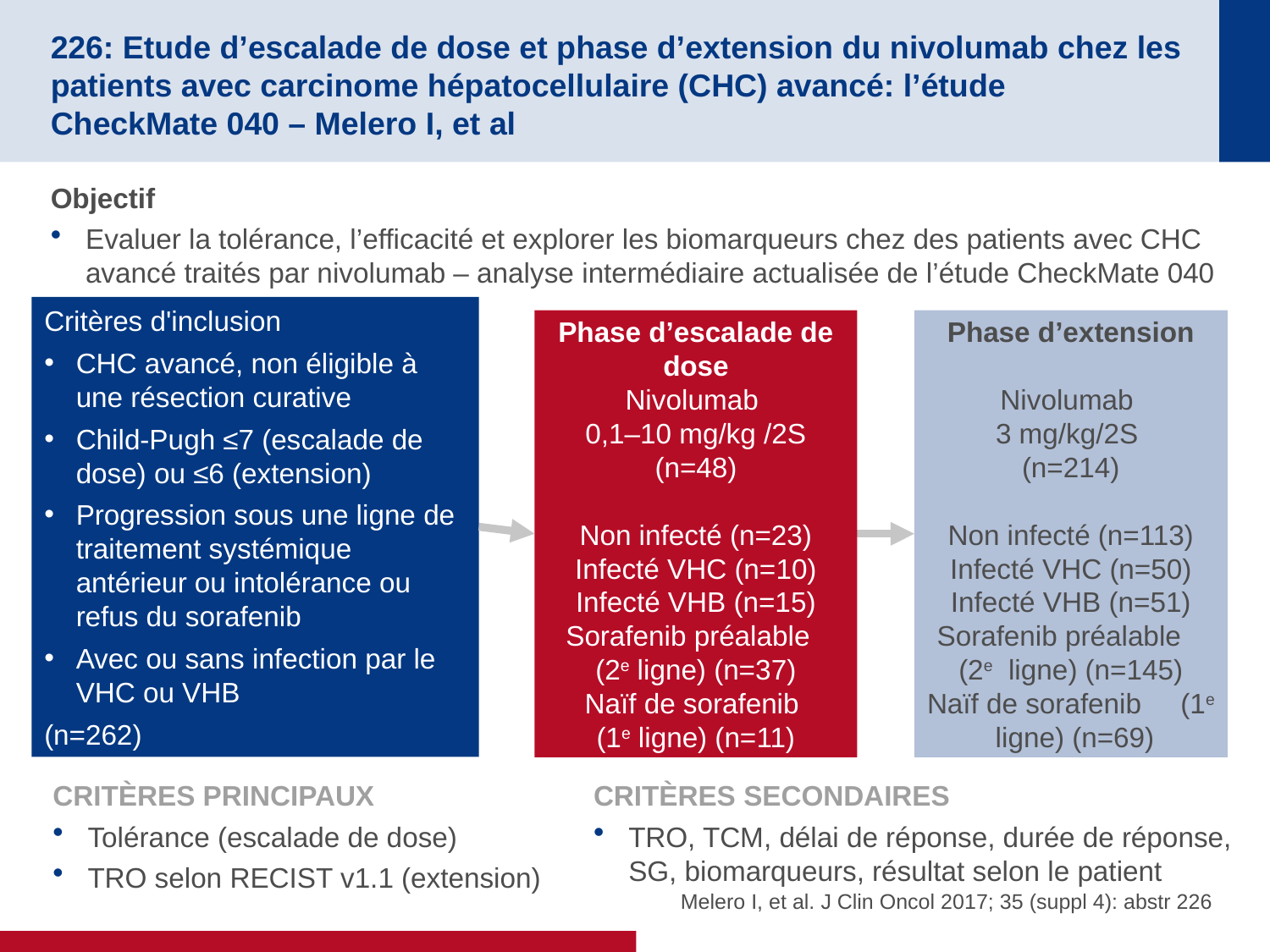

# 226: Etude d’escalade de dose et phase d’extension du nivolumab chez les patients avec carcinome hépatocellulaire (CHC) avancé: l’étude CheckMate 040 – Melero I, et al
Objectif
Evaluer la tolérance, l’efficacité et explorer les biomarqueurs chez des patients avec CHC avancé traités par nivolumab – analyse intermédiaire actualisée de l’étude CheckMate 040

Critères d'inclusion
CHC avancé, non éligible à une résection curative
Child-Pugh ≤7 (escalade de dose) ou ≤6 (extension)
Progression sous une ligne de traitement systémique antérieur ou intolérance ou refus du sorafenib
Avec ou sans infection par le VHC ou VHB
(n=262)
Phase d’escalade de dose
Nivolumab
0,1–10 mg/kg /2S (n=48)

Non infecté (n=23)
Infecté VHC (n=10)
Infecté VHB (n=15)
Sorafenib préalable
(2e ligne) (n=37)
Naïf de sorafenib
(1e ligne) (n=11)
Phase d’extension
Nivolumab
3 mg/kg/2S
(n=214)

Non infecté (n=113)
Infecté VHC (n=50)
Infecté VHB (n=51)
Sorafenib préalable    (2e  ligne) (n=145)
Naïf de sorafenib     (1e  ligne) (n=69)
CRITÈRES PRINCIPAUX
Tolérance (escalade de dose)
TRO selon RECIST v1.1 (extension)
CRITÈRES SECONDAIRES
TRO, TCM, délai de réponse, durée de réponse, SG, biomarqueurs, résultat selon le patient
Melero I, et al. J Clin Oncol 2017; 35 (suppl 4): abstr 226